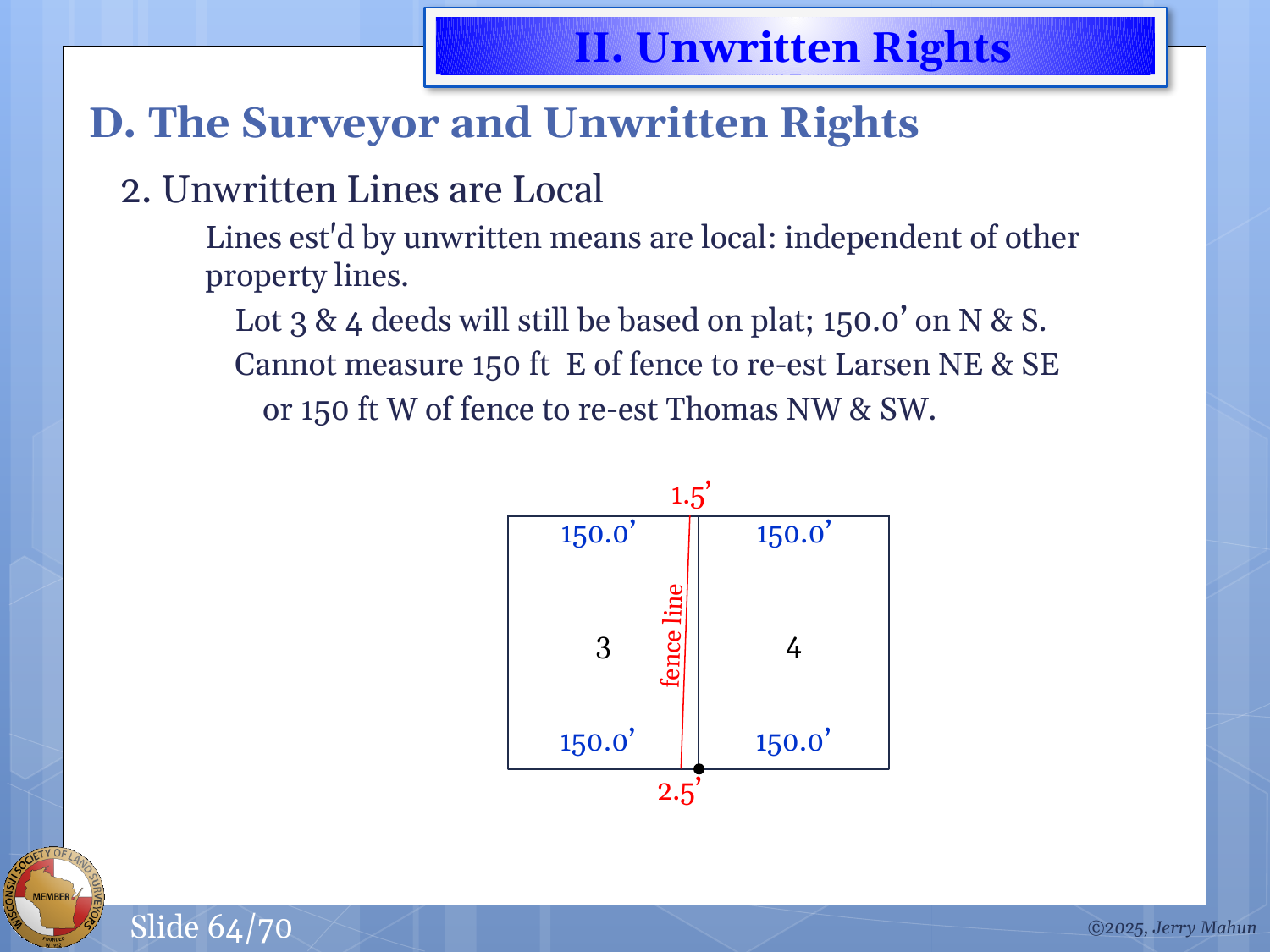

# D. The Surveyor and Unwritten Rights
2. Unwritten Lines are Local
Lines est'd by unwritten means are local: independent of other property lines.
Lot 3 & 4 deeds will still be based on plat; 150.0’ on N & S.
Cannot measure 150 ft  E of fence to re-est Larsen NE & SE
or 150 ft W of fence to re-est Thomas NW & SW.

1.5’
150.0’
150.0’
3
4
150.0’
150.0’

2.5’
fence line